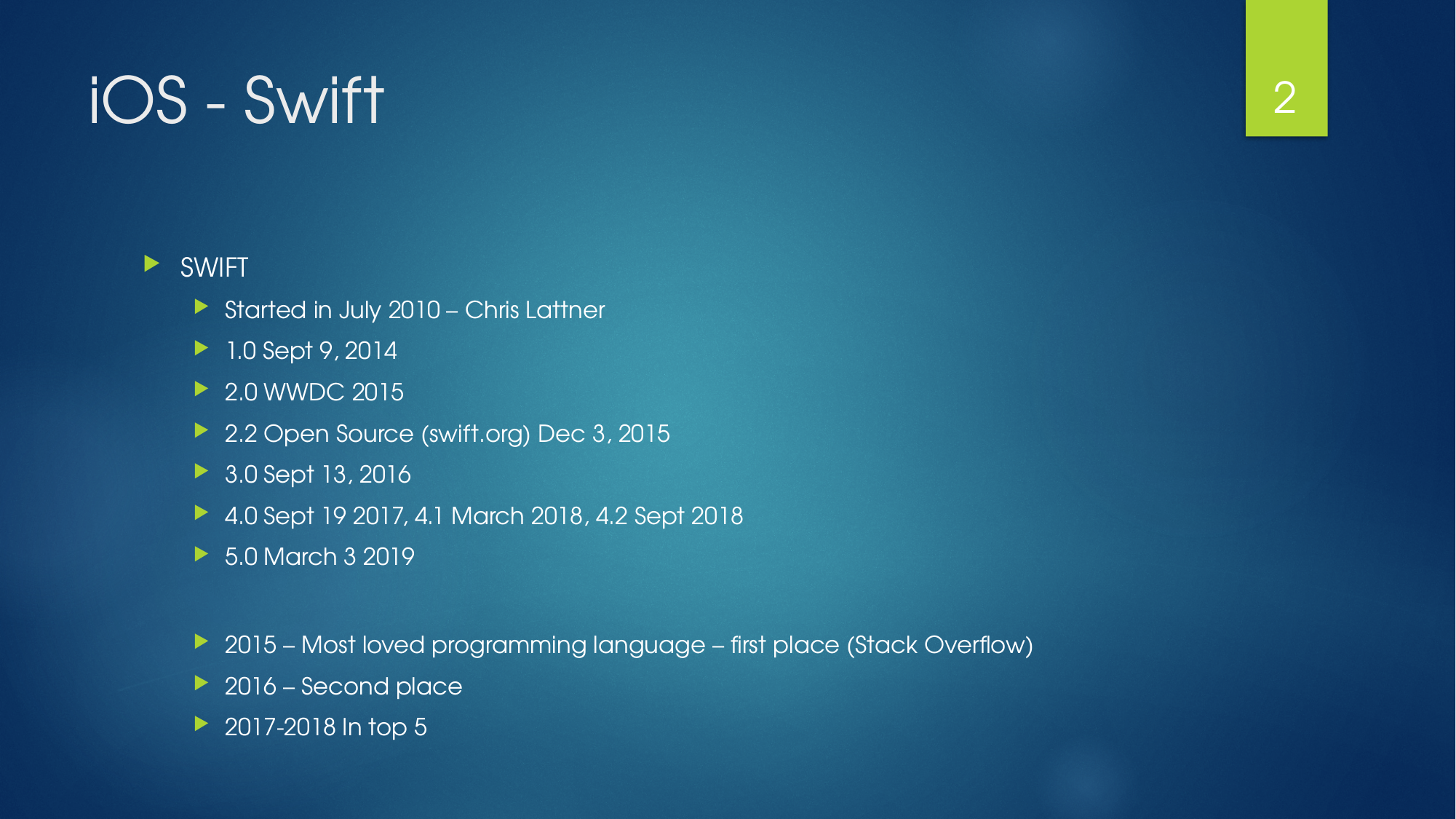

2
# iOS - Swift
SWIFT
Started in July 2010 – Chris Lattner
1.0 Sept 9, 2014
2.0 WWDC 2015
2.2 Open Source (swift.org) Dec 3, 2015
3.0 Sept 13, 2016
4.0 Sept 19 2017, 4.1 March 2018, 4.2 Sept 2018
5.0 March 3 2019

2015 – Most loved programming language – first place (Stack Overflow)
2016 – Second place
2017-2018 In top 5